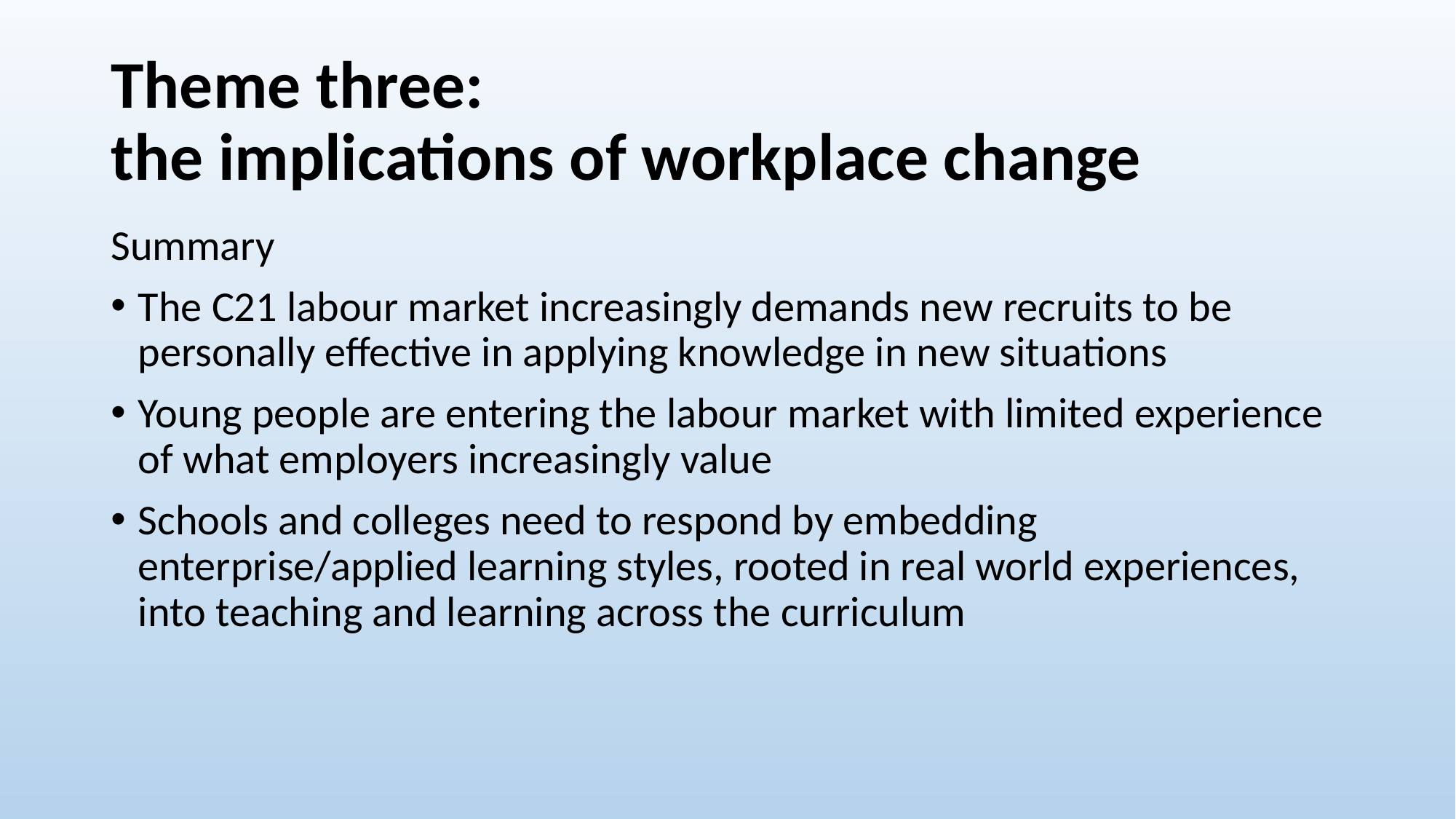

# Theme three: the implications of workplace change
Summary
The C21 labour market increasingly demands new recruits to be personally effective in applying knowledge in new situations
Young people are entering the labour market with limited experience of what employers increasingly value
Schools and colleges need to respond by embedding enterprise/applied learning styles, rooted in real world experiences, into teaching and learning across the curriculum